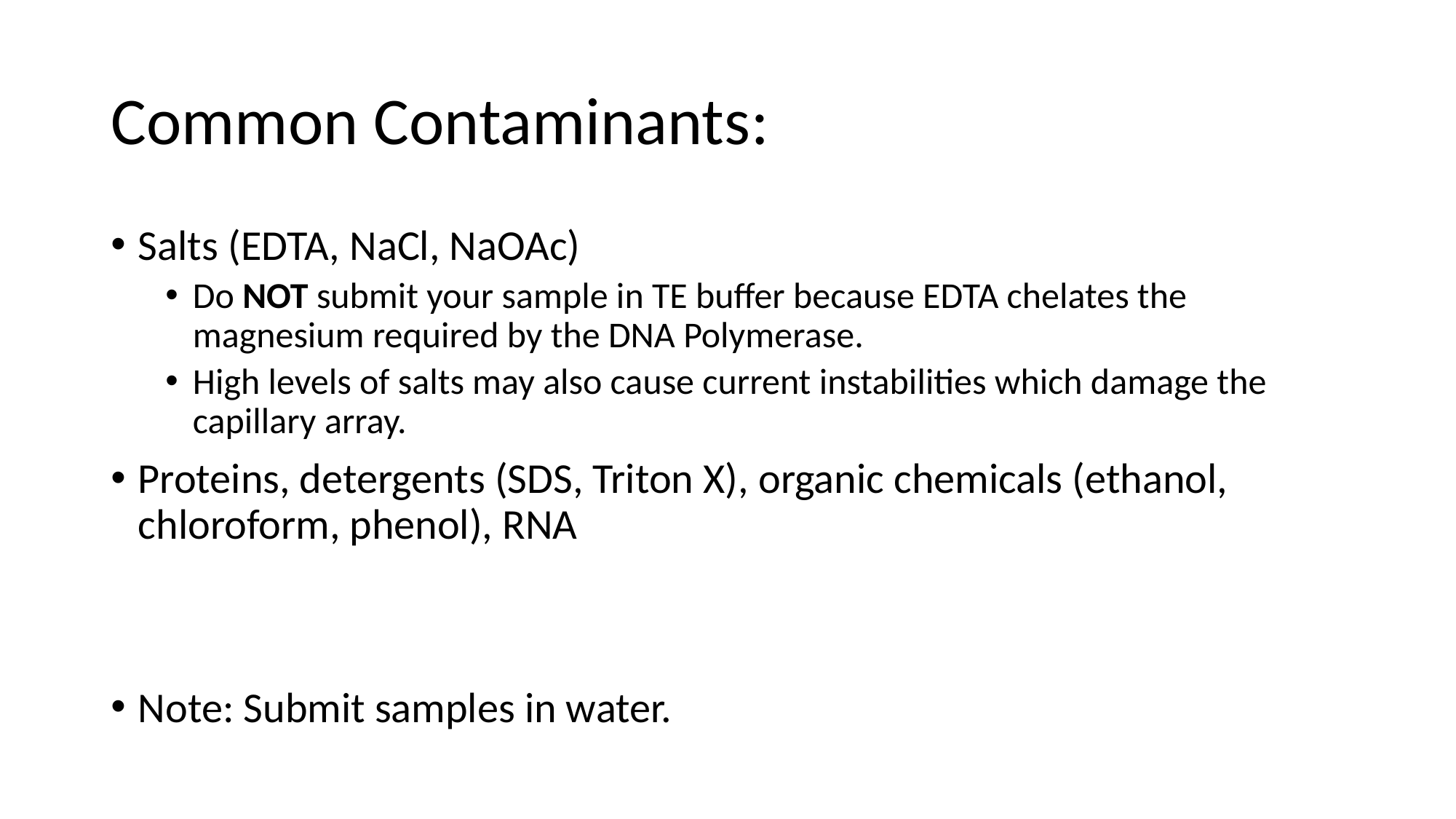

# Common Contaminants:
Salts (EDTA, NaCl, NaOAc)
Do NOT submit your sample in TE buffer because EDTA chelates the magnesium required by the DNA Polymerase.
High levels of salts may also cause current instabilities which damage the capillary array.
Proteins, detergents (SDS, Triton X), organic chemicals (ethanol, chloroform, phenol), RNA

Note: Submit samples in water.